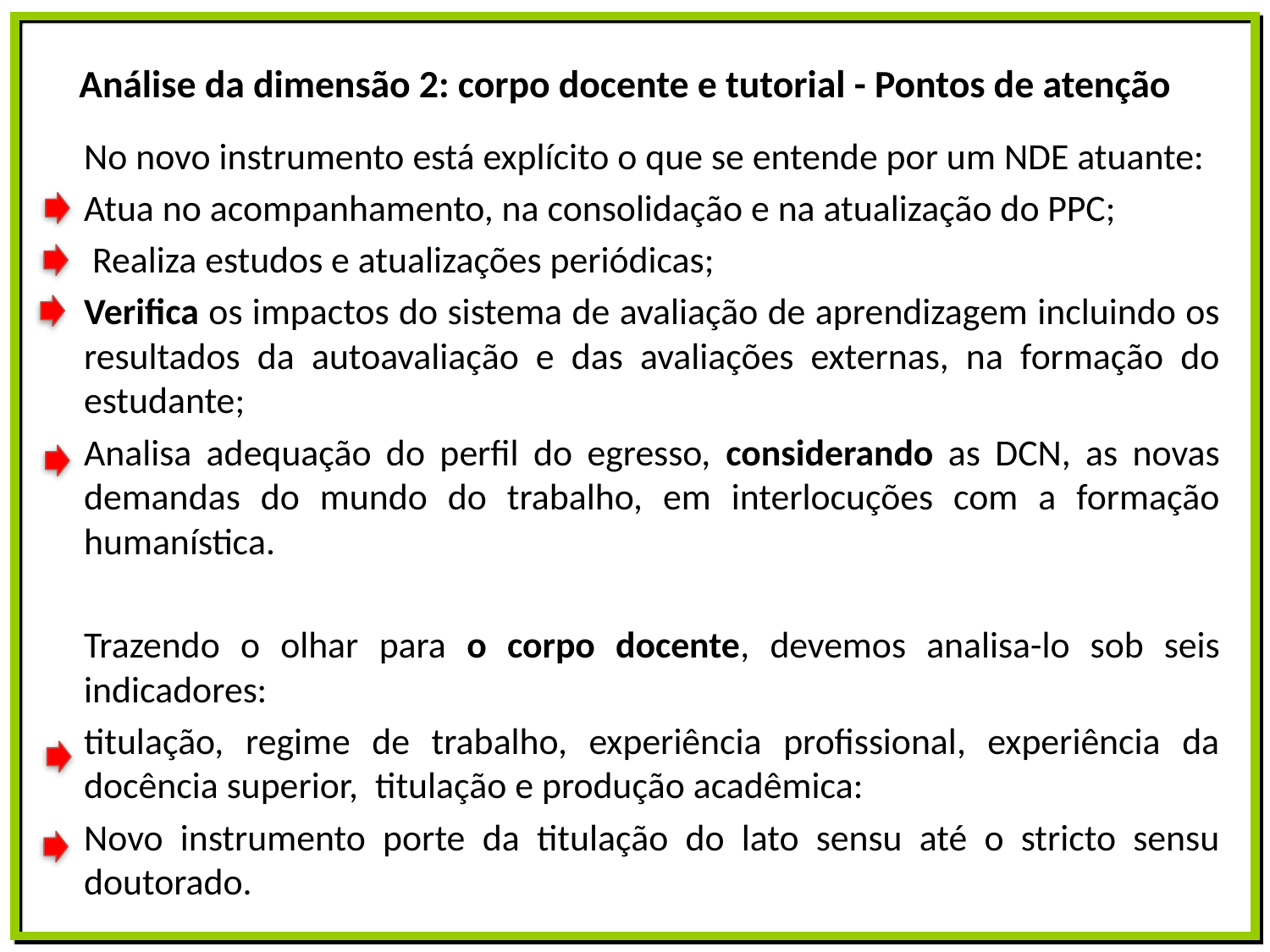

# Análise da dimensão 2: corpo docente e tutorial - Pontos de atenção
No novo instrumento está explícito o que se entende por um NDE atuante:
Atua no acompanhamento, na consolidação e na atualização do PPC;
 Realiza estudos e atualizações periódicas;
Verifica os impactos do sistema de avaliação de aprendizagem incluindo os resultados da autoavaliação e das avaliações externas, na formação do estudante;
Analisa adequação do perfil do egresso, considerando as DCN, as novas demandas do mundo do trabalho, em interlocuções com a formação humanística.

Trazendo o olhar para o corpo docente, devemos analisa-lo sob seis indicadores:
titulação, regime de trabalho, experiência profissional, experiência da docência superior,  titulação e produção acadêmica:
Novo instrumento porte da titulação do lato sensu até o stricto sensu doutorado.